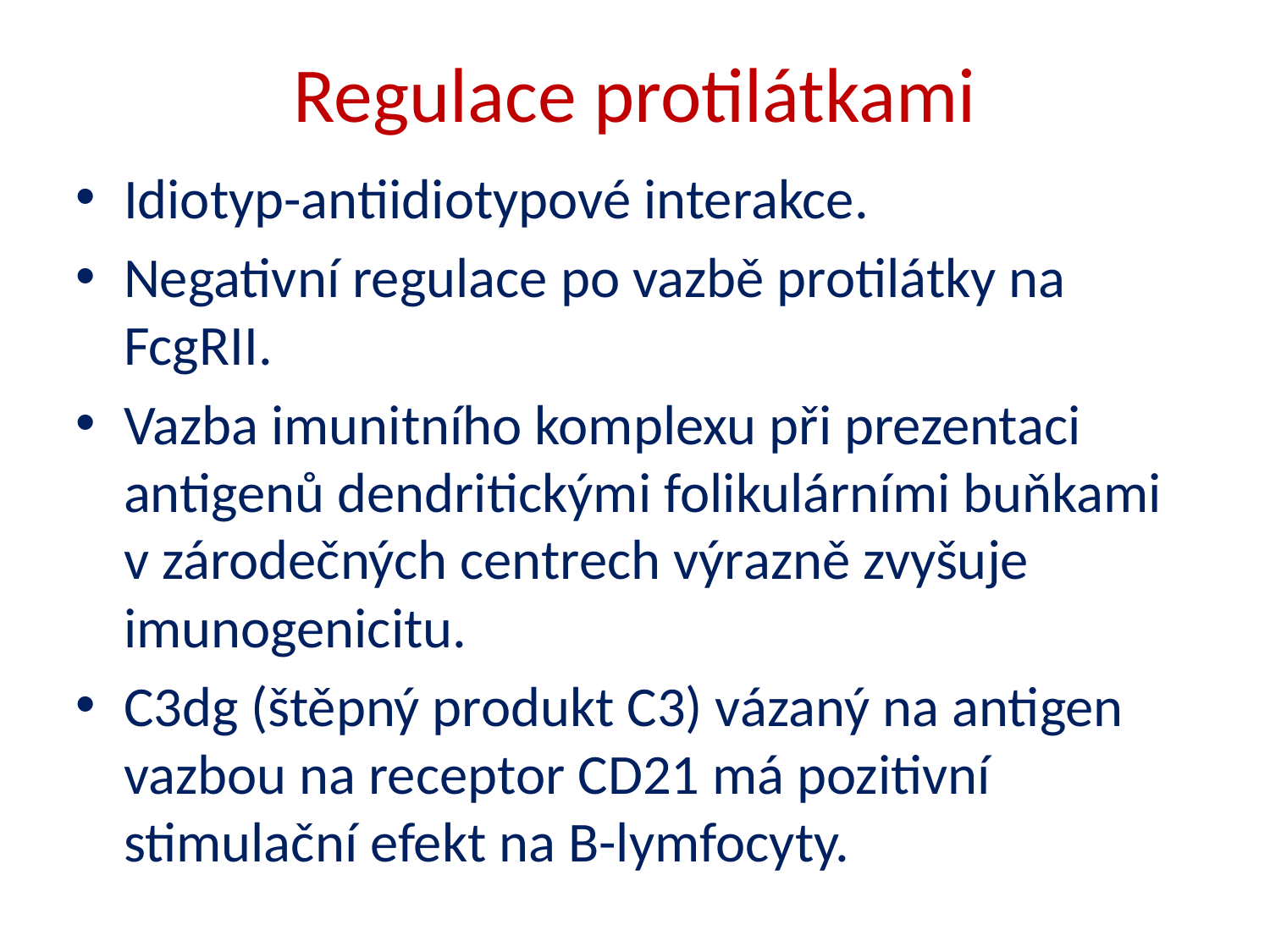

Regulace protilátkami
Idiotyp-antiidiotypové interakce.
Negativní regulace po vazbě protilátky na FcgRII.
Vazba imunitního komplexu při prezentaci antigenů dendritickými folikulárními buňkami
v zárodečných centrech výrazně zvyšuje imunogenicitu.
C3dg (štěpný produkt C3) vázaný na antigen vazbou na receptor CD21 má pozitivní stimulační efekt na B-lymfocyty.